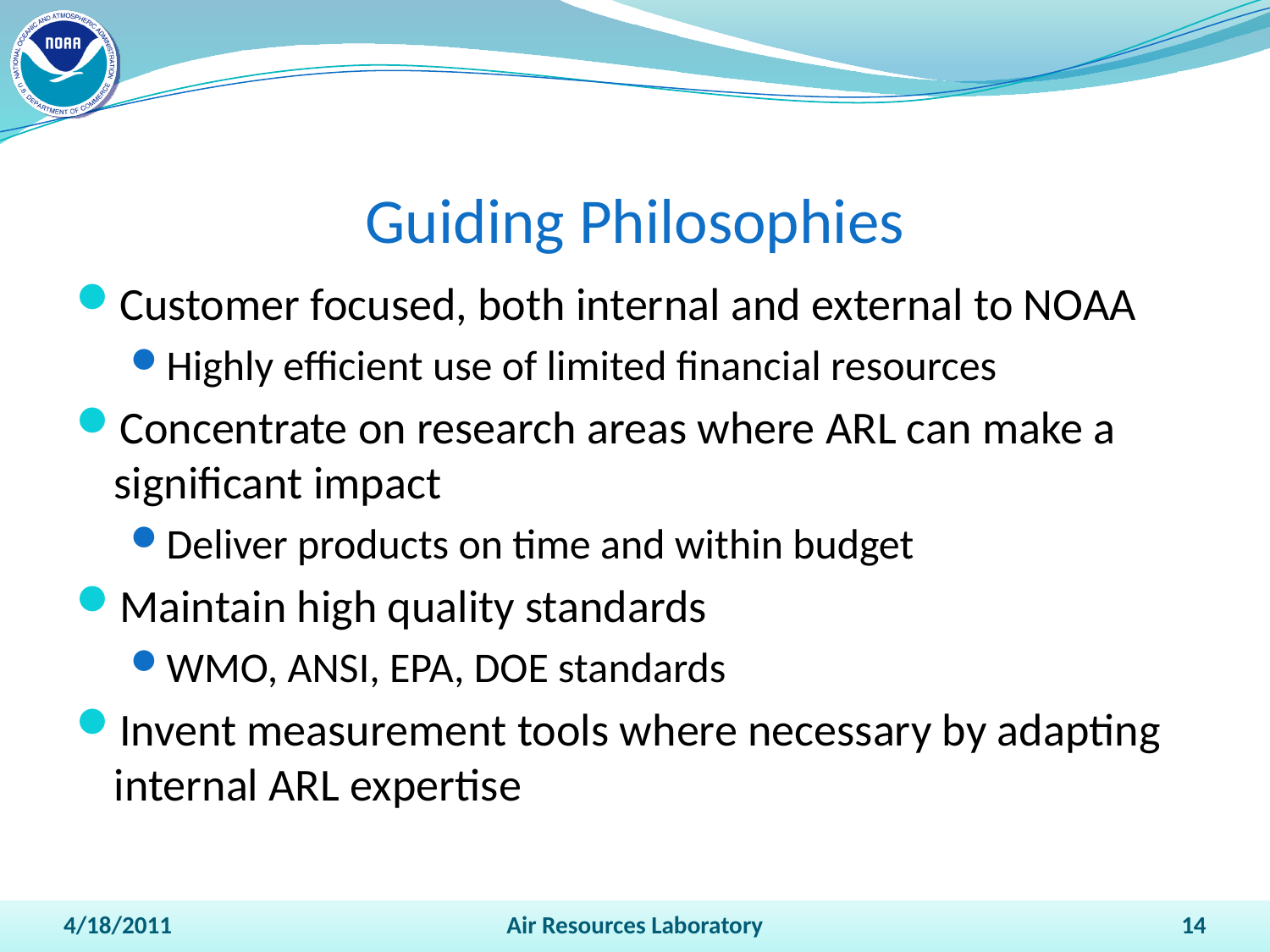

# Guiding Philosophies
Customer focused, both internal and external to NOAA
Highly efficient use of limited financial resources
Concentrate on research areas where ARL can make a significant impact
Deliver products on time and within budget
Maintain high quality standards
WMO, ANSI, EPA, DOE standards
Invent measurement tools where necessary by adapting internal ARL expertise
4/18/2011
Air Resources Laboratory
14